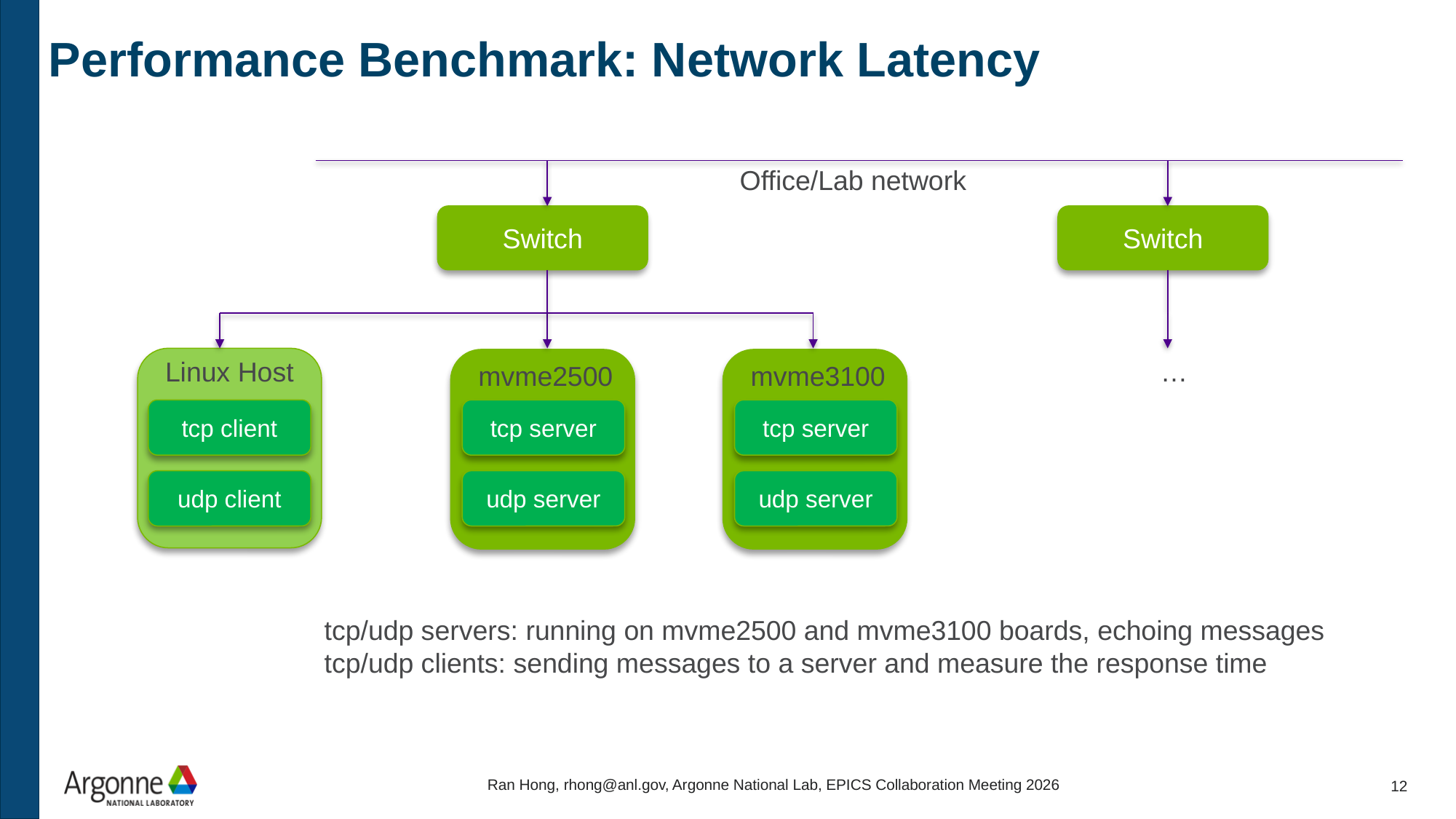

# Performance Benchmark: Network Latency
Office/Lab network
Switch
Switch

…
Linux Host

mvme2500
mvme3100
tcp client
tcp server
tcp server
udp client
udp server
udp server
tcp/udp servers: running on mvme2500 and mvme3100 boards, echoing messages
tcp/udp clients: sending messages to a server and measure the response time
Ran Hong, rhong@anl.gov, Argonne National Lab, EPICS Collaboration Meeting 2026
12